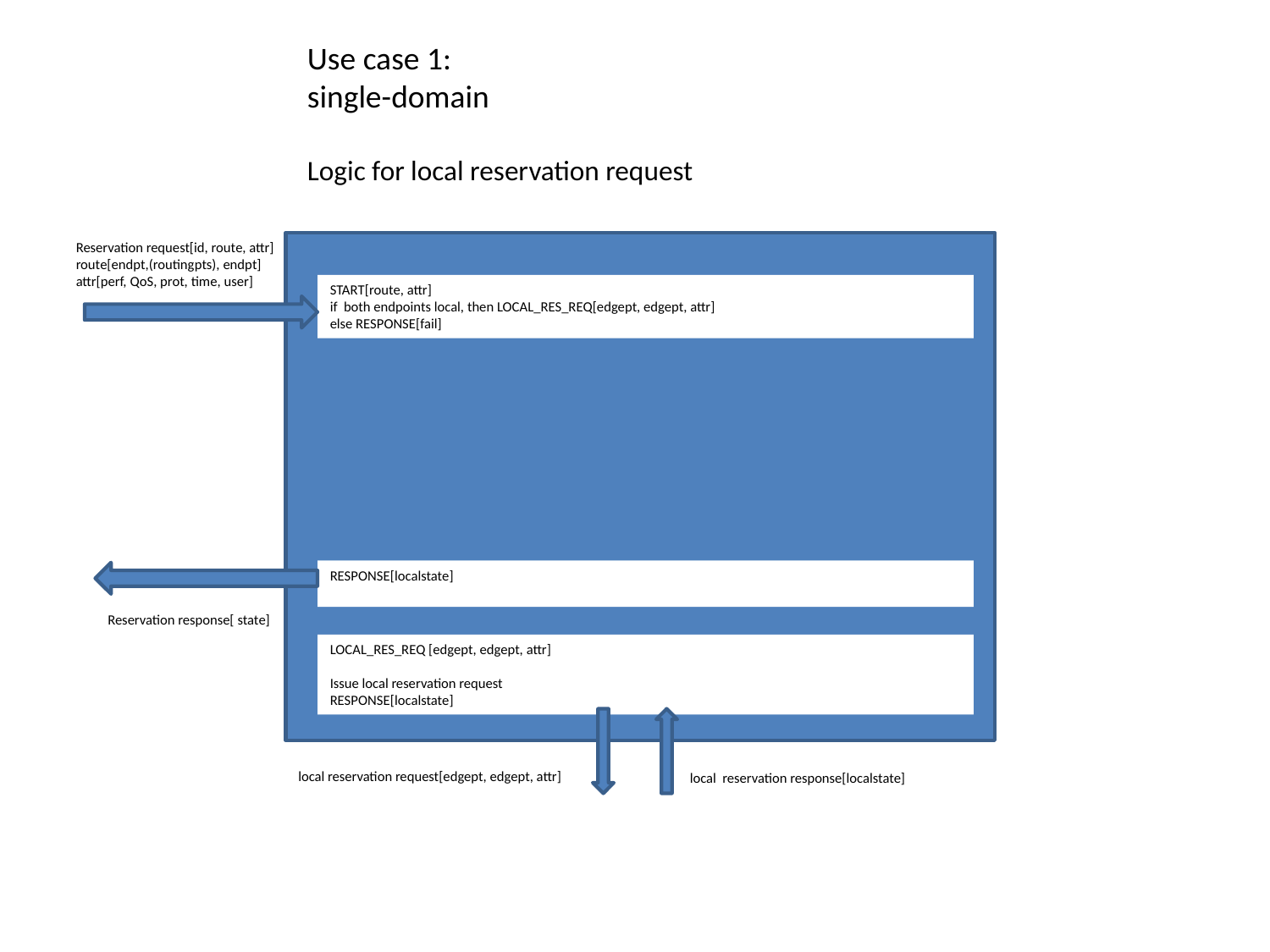

Use case 1:
single-domain

Logic for local reservation request
Reservation request[id, route, attr]
route[endpt,(routingpts), endpt]
attr[perf, QoS, prot, time, user]

START[route, attr]
if  both endpoints local, then LOCAL_RES_REQ[edgept, edgept, attr]
else RESPONSE[fail]

RESPONSE[localstate]

Reservation response[ state]
LOCAL_RES_REQ [edgept, edgept, attr]

Issue local reservation request
RESPONSE[localstate]

local reservation request[edgept, edgept, attr]
local  reservation response[localstate]